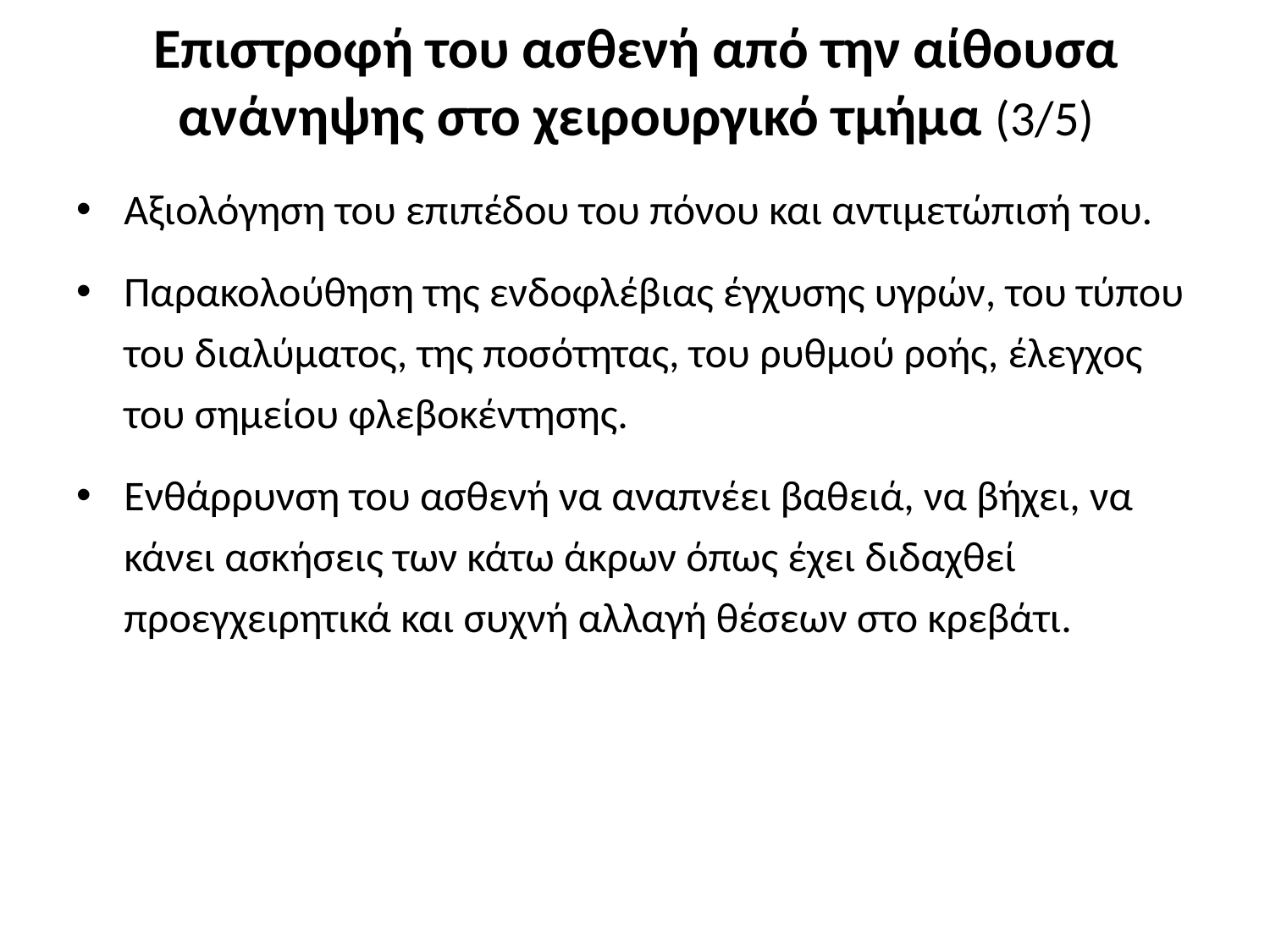

# Επιστροφή του ασθενή από την αίθουσα ανάνηψης στο χειρουργικό τμήμα (3/5)
Αξιολόγηση του επιπέδου του πόνου και αντιμετώπισή του.
Παρακολούθηση της ενδοφλέβιας έγχυσης υγρών, του τύπου του διαλύματος, της ποσότητας, του ρυθμού ροής, έλεγχος του σημείου φλεβοκέντησης.
Ενθάρρυνση του ασθενή να αναπνέει βαθειά, να βήχει, να κάνει ασκήσεις των κάτω άκρων όπως έχει διδαχθεί προεγχειρητικά και συχνή αλλαγή θέσεων στο κρεβάτι.